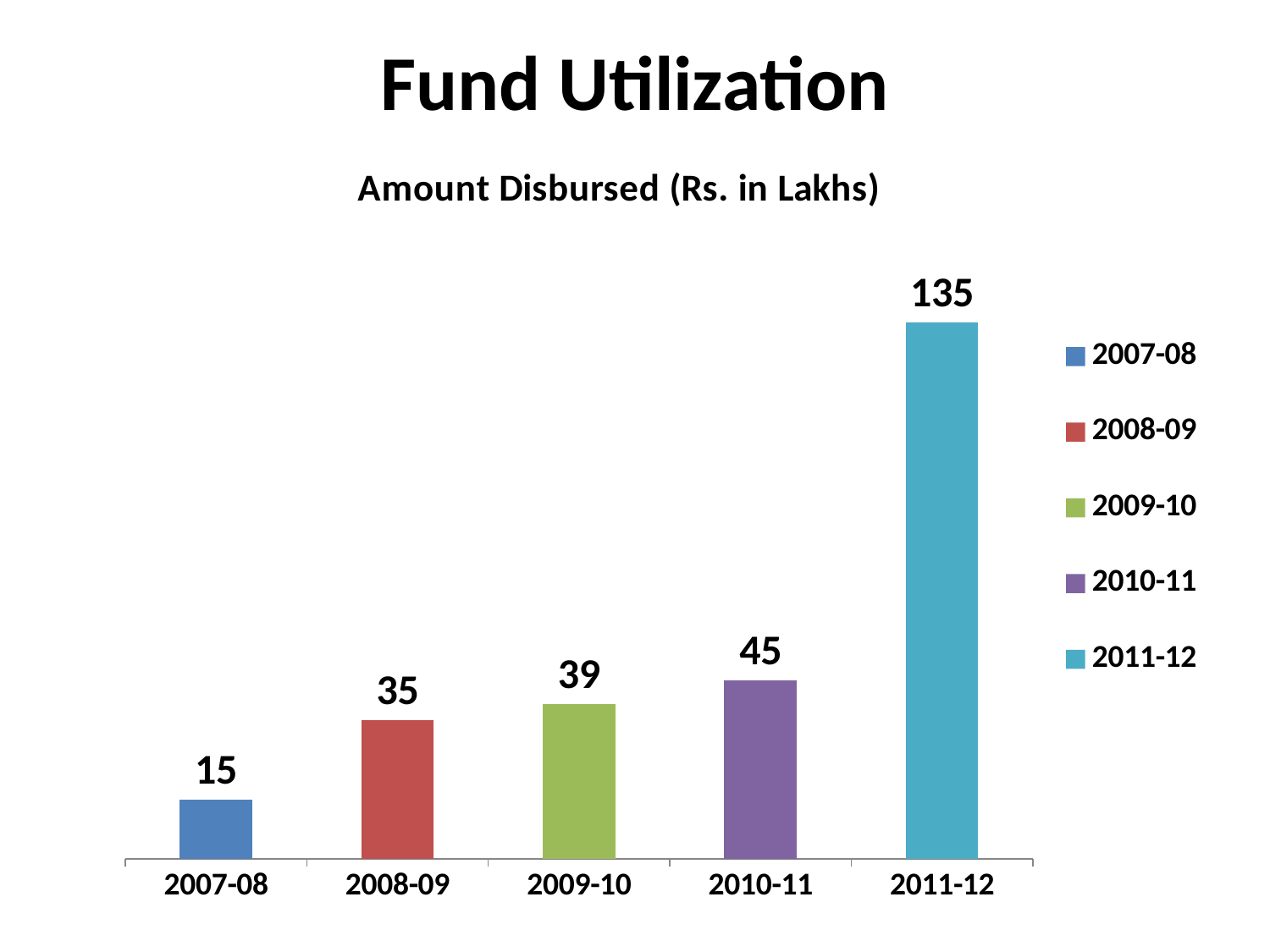

# Fund Utilization

### Chart: Amount Disbursed (Rs. in Lakhs)

| Category | Funds (Lakhs) |
|---|---|
| 2007-08 | 15.0 |
| 2008-09 | 35.0 |
| 2009-10 | 39.0 |
| 2010-11 | 45.0 |
| 2011-12 | 135.0 |